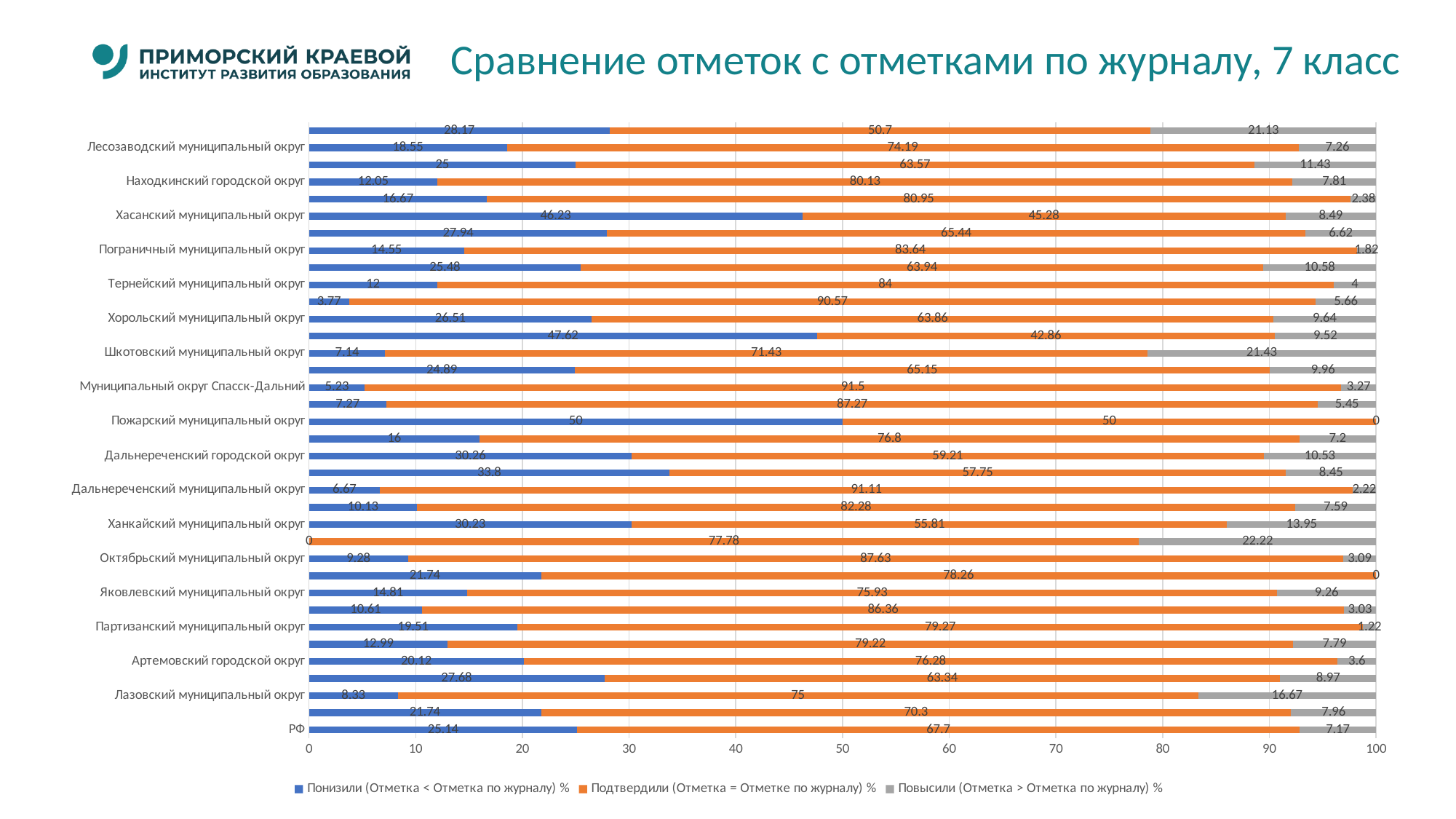

# Сравнение отметок с отметками по журналу, 7 класс

### Chart

| Category | Понизили (Отметка < Отметка по журналу) % | Подтвердили (Отметка = Отметке по журналу) % | Повысили (Отметка > Отметка по журналу) % |
|---|---|---|---|
| РФ | 25.14 | 67.7 | 7.17 |
| Приморский край | 21.74 | 70.3 | 7.96 |
| Лазовский муниципальный округ | 8.33 | 75.0 | 16.67 |
| Владивостокский городской округ | 27.68 | 63.34 | 8.97 |
| Артемовский городской округ | 20.12 | 76.28 | 3.6 |
| Кавалеровский муниципальный округ | 12.99 | 79.22 | 7.79 |
| Партизанский муниципальный округ | 19.51 | 79.27 | 1.22 |
| Черниговский муниципальный округ | 10.61 | 86.36 | 3.03 |
| Яковлевский муниципальный округ | 14.81 | 75.93 | 9.26 |
| Ольгинский муниципальный округ | 21.74 | 78.26 | 0.0 |
| Октябрьский муниципальный округ | 9.28 | 87.63 | 3.09 |
| Анучинский муниципальный округ | 0.0 | 77.78 | 22.22 |
| Ханкайский муниципальный округ | 30.23 | 55.81 | 13.95 |
| Городской округ Большой Камень | 10.13 | 82.28 | 7.59 |
| Дальнереченский муниципальный округ | 6.67 | 91.11 | 2.22 |
| Фокино | 33.8 | 57.75 | 8.45 |
| Дальнереченский городской округ | 30.26 | 59.21 | 10.53 |
| Михайловский муниципальный округ | 16.0 | 76.8 | 7.2 |
| Пожарский муниципальный округ | 50.0 | 50.0 | 0.0 |
| Муниципальный округ город Партизанск | 7.27 | 87.27 | 5.45 |
| Муниципальный округ Спасск-Дальний | 5.23 | 91.5 | 3.27 |
| Уссурийский городской округ | 24.89 | 65.15 | 9.96 |
| Шкотовский муниципальный округ | 7.14 | 71.43 | 21.43 |
| Кировский муниципальный округ | 47.62 | 42.86 | 9.52 |
| Хорольский муниципальный округ | 26.51 | 63.86 | 9.64 |
| Чугуевский муниципальный округ) | 3.77 | 90.57 | 5.66 |
| Тернейский муниципальный округ | 12.0 | 84.0 | 4.0 |
| Арсеньевский городской округ | 25.48 | 63.94 | 10.58 |
| Пограничный муниципальный округ | 14.55 | 83.64 | 1.82 |
| Надеждинский муниципальный район) | 27.94 | 65.44 | 6.62 |
| Хасанский муниципальный округ | 46.23 | 45.28 | 8.49 |
| Красноармейский муниципальный округ | 16.67 | 80.95 | 2.38 |
| Находкинский городской округ | 12.05 | 80.13 | 7.81 |
| Дальнегорский муниципальный округ | 25.0 | 63.57 | 11.43 |
| Лесозаводский муниципальный округ | 18.55 | 74.19 | 7.26 |
| Приморский край (региональное подчинение) | 28.17 | 50.7 | 21.13 |